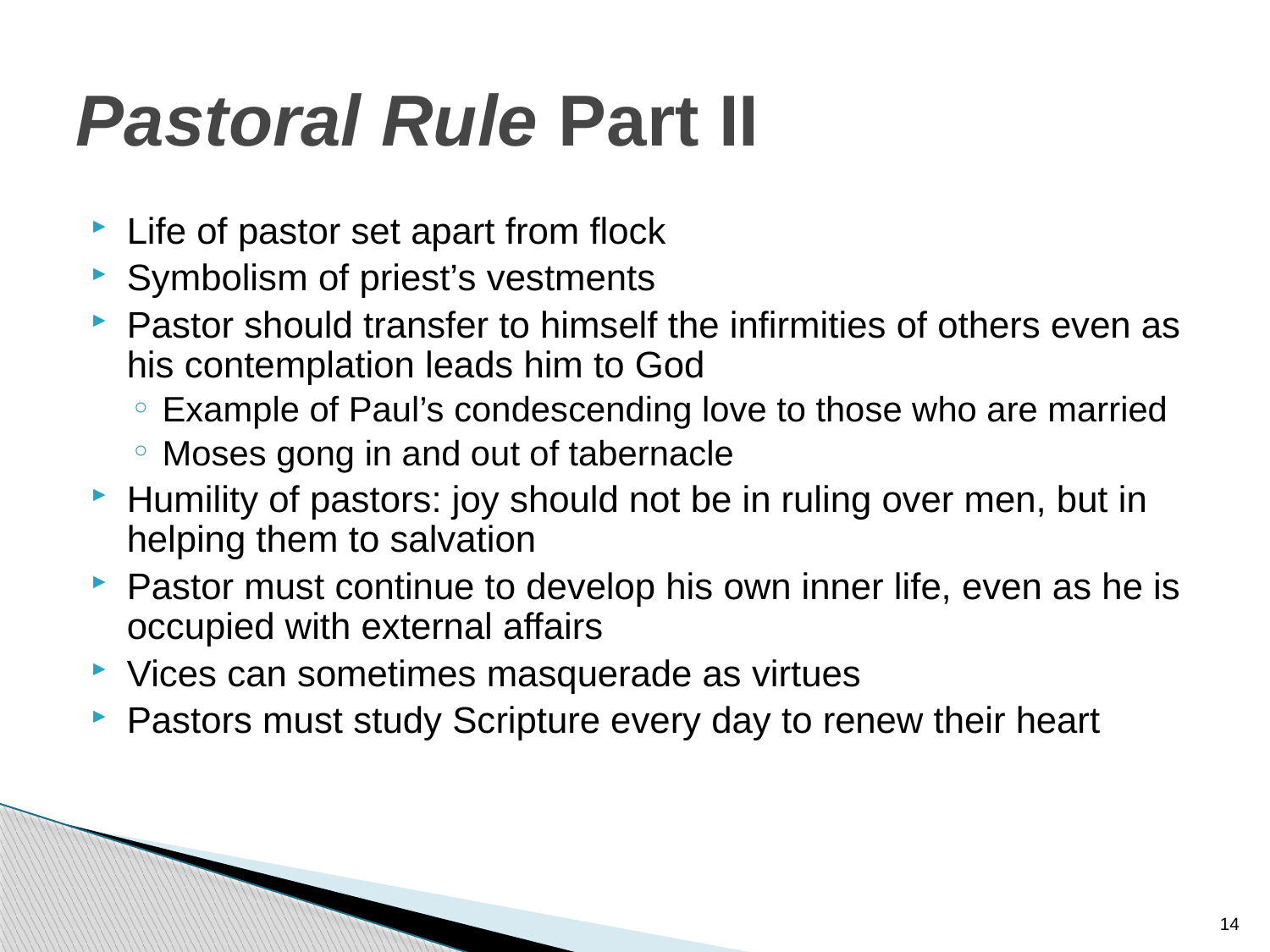

# Pastoral Rule Part II
Life of pastor set apart from flock
Symbolism of priest’s vestments
Pastor should transfer to himself the infirmities of others even as his contemplation leads him to God
Example of Paul’s condescending love to those who are married
Moses gong in and out of tabernacle
Humility of pastors: joy should not be in ruling over men, but in helping them to salvation
Pastor must continue to develop his own inner life, even as he is occupied with external affairs
Vices can sometimes masquerade as virtues
Pastors must study Scripture every day to renew their heart
14